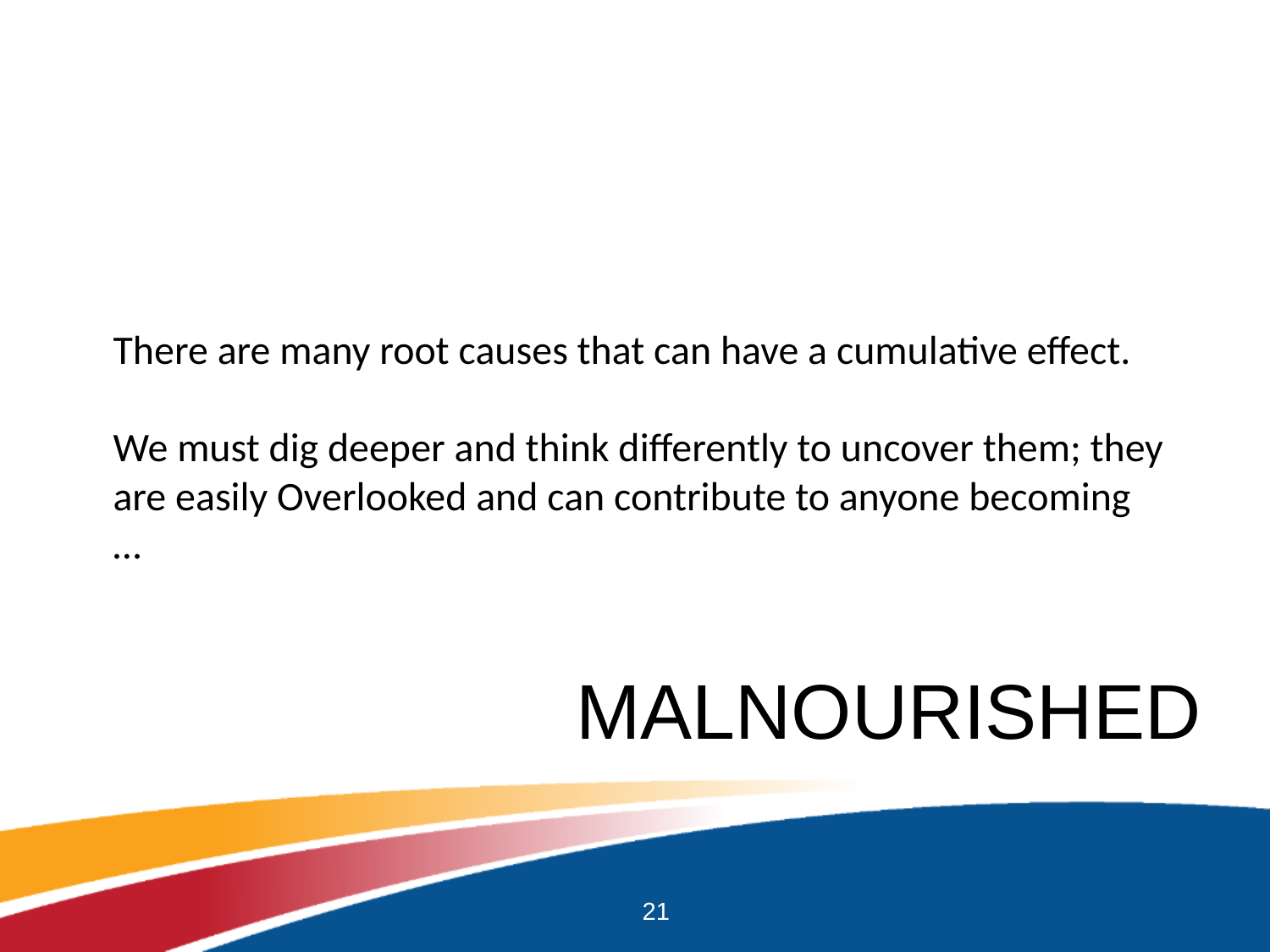

There are many root causes that can have a cumulative effect.
We must dig deeper and think differently to uncover them; they are easily Overlooked and can contribute to anyone becoming …

# MALNOURISHED